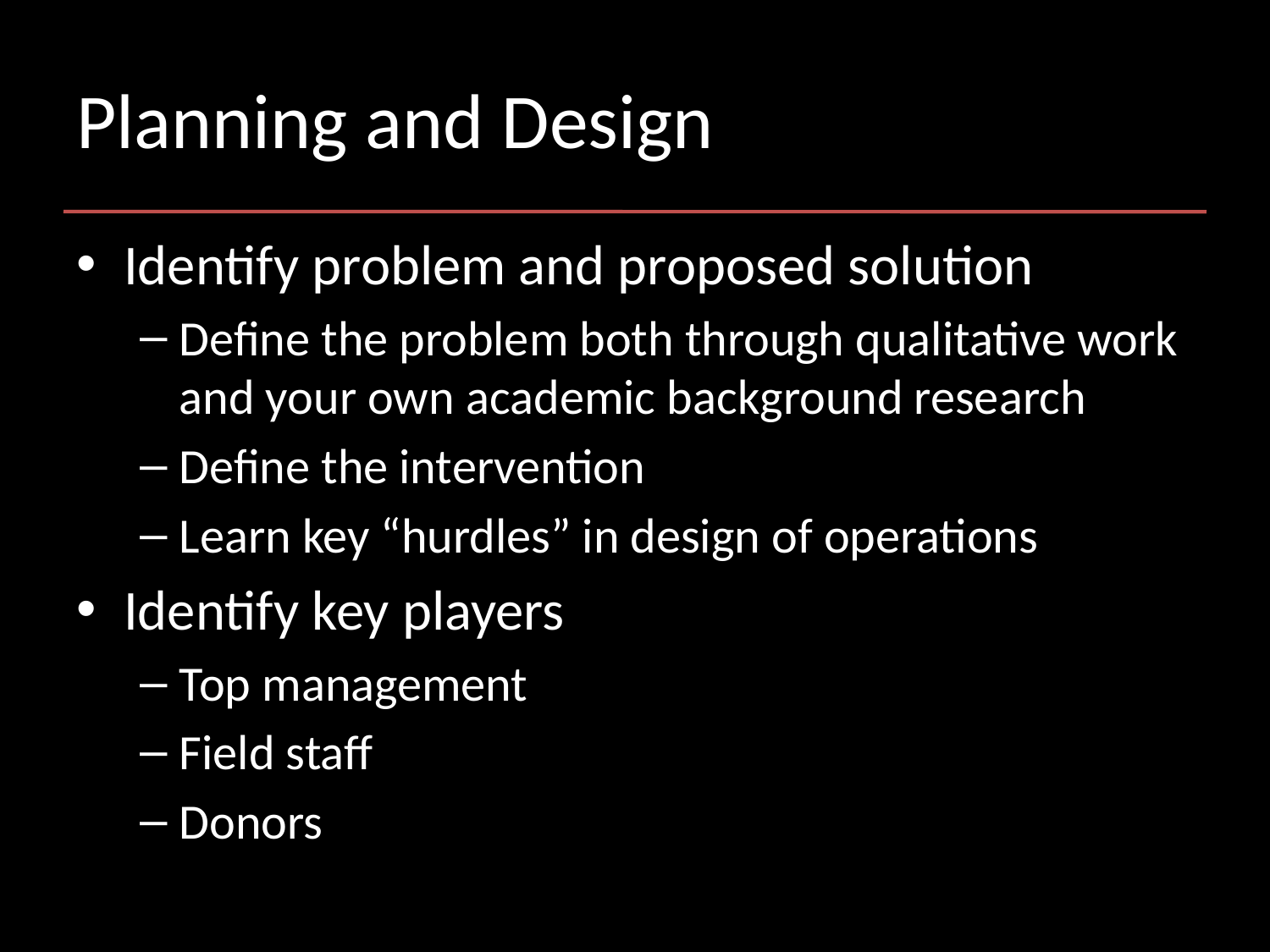

# Planning and Design
Identify problem and proposed solution
Define the problem both through qualitative work and your own academic background research
Define the intervention
Learn key “hurdles” in design of operations
Identify key players
Top management
Field staff
Donors